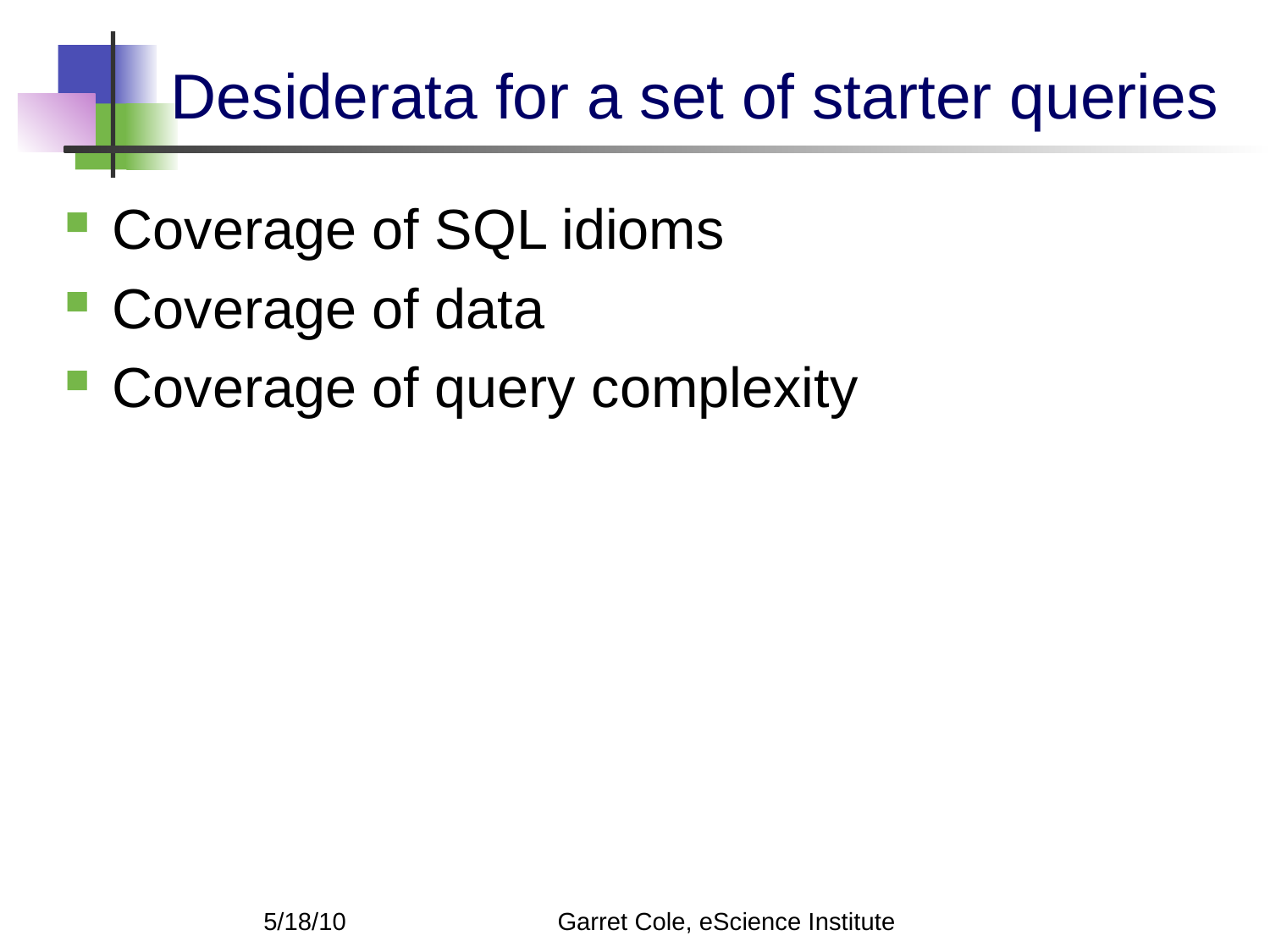

# Desiderata for a set of starter queries
Coverage of SQL idioms
Coverage of data
Coverage of query complexity
Garret Cole, eScience Institute
5/18/10